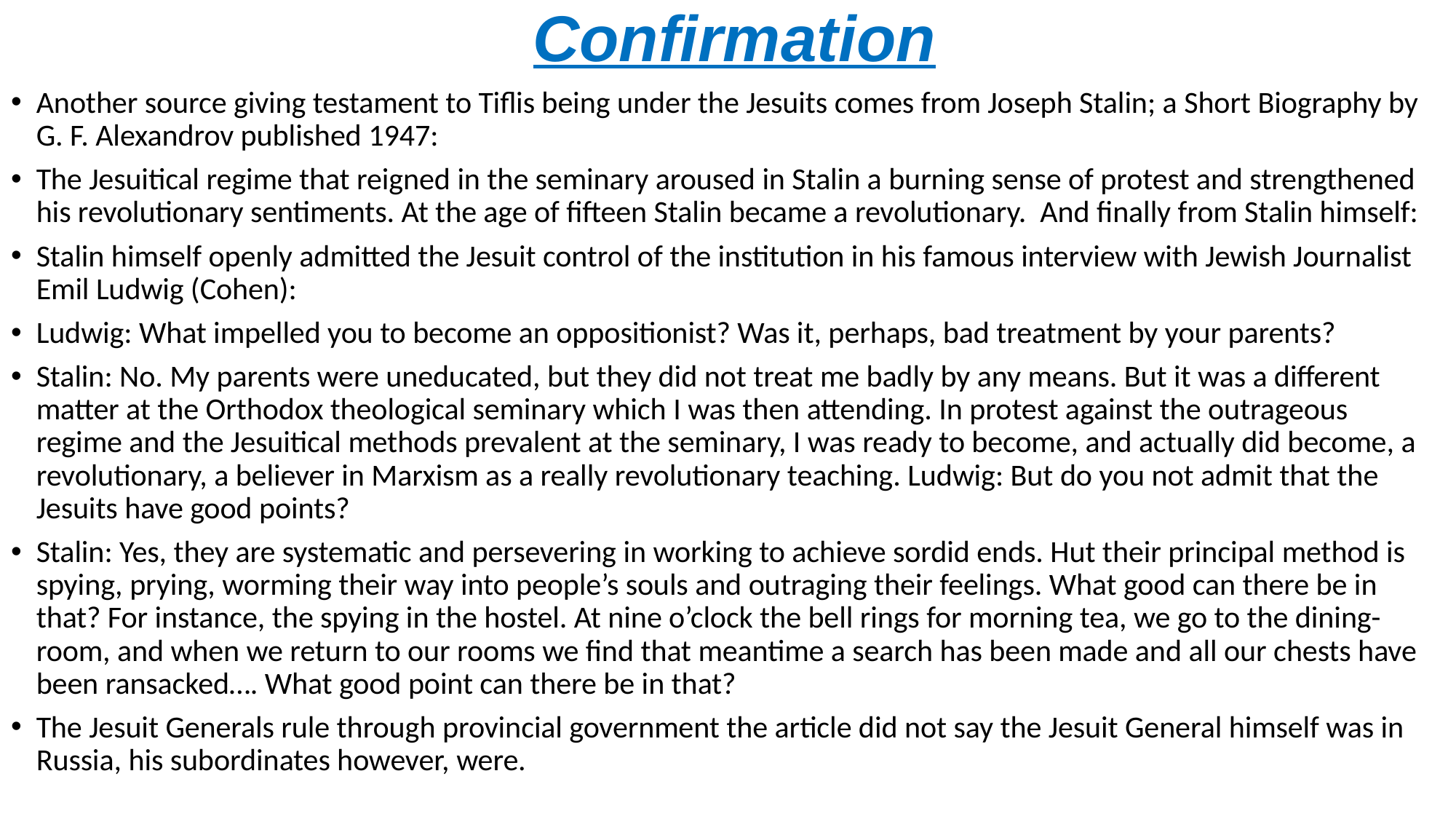

# Confirmation
Another source giving testament to Tiflis being under the Jesuits comes from Joseph Stalin; a Short Biography by G. F. Alexandrov published 1947:
The Jesuitical regime that reigned in the seminary aroused in Stalin a burning sense of protest and strengthened his revolutionary sentiments. At the age of fifteen Stalin became a revolutionary.  And finally from Stalin himself:
Stalin himself openly admitted the Jesuit control of the institution in his famous interview with Jewish Journalist Emil Ludwig (Cohen):
Ludwig: What impelled you to become an oppositionist? Was it, perhaps, bad treatment by your parents?
Stalin: No. My parents were uneducated, but they did not treat me badly by any means. But it was a different matter at the Orthodox theological seminary which I was then attending. In protest against the outrageous regime and the Jesuitical methods prevalent at the seminary, I was ready to become, and actually did become, a revolutionary, a believer in Marxism as a really revolutionary teaching. Ludwig: But do you not admit that the Jesuits have good points?
Stalin: Yes, they are systematic and persevering in working to achieve sordid ends. Hut their principal method is spying, prying, worming their way into people’s souls and outraging their feelings. What good can there be in that? For instance, the spying in the hostel. At nine o’clock the bell rings for morning tea, we go to the dining-room, and when we return to our rooms we find that meantime a search has been made and all our chests have been ransacked…. What good point can there be in that?
The Jesuit Generals rule through provincial government the article did not say the Jesuit General himself was in Russia, his subordinates however, were.